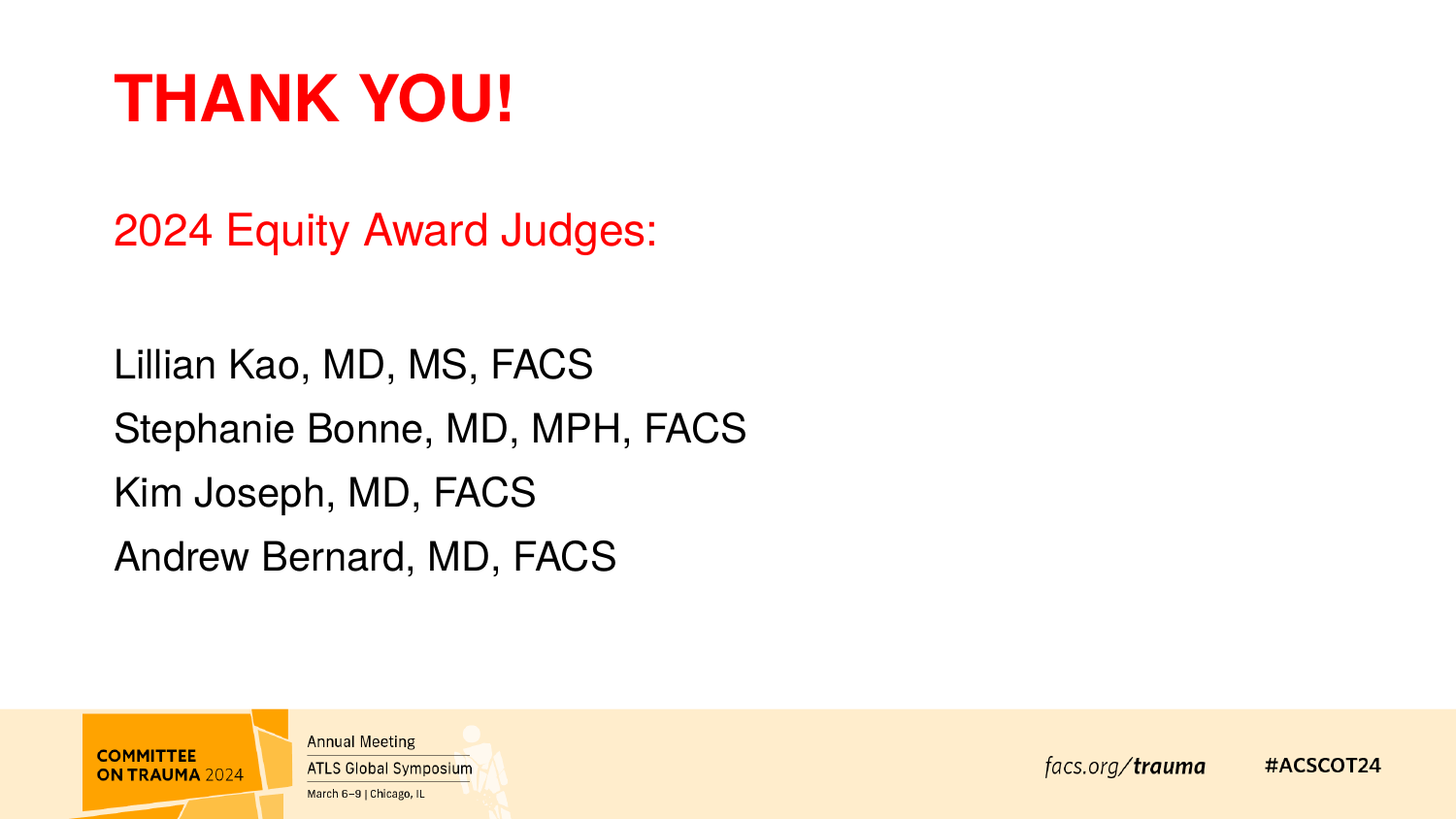

# THANK YOU! 2024 Equity Award Judges:
Lillian Kao, MD, MS, FACS
Stephanie Bonne, MD, MPH, FACS
Kim Joseph, MD, FACS
Andrew Bernard, MD, FACS